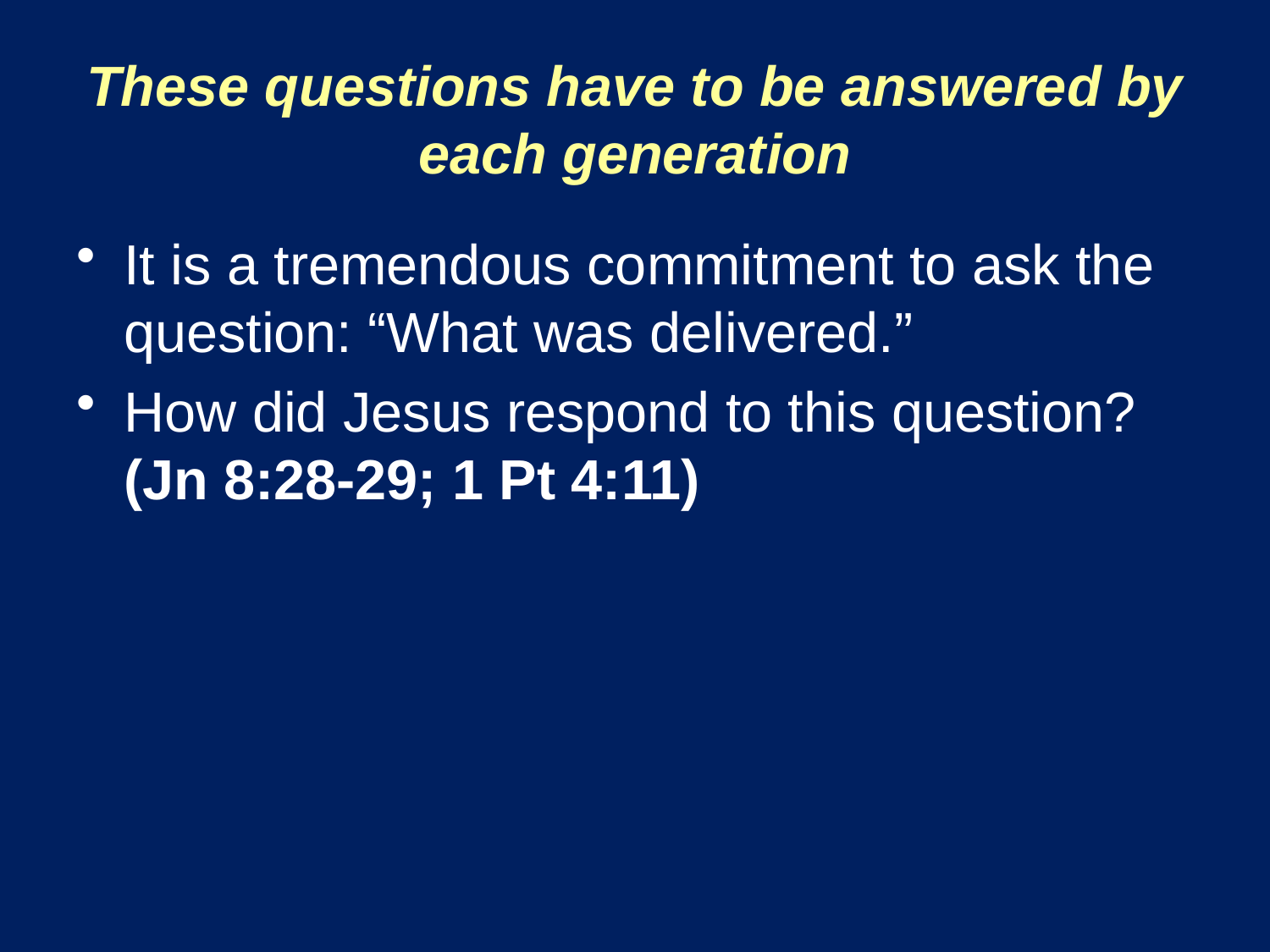

# These questions have to be answered by each generation
It is a tremendous commitment to ask the question: “What was delivered.”
How did Jesus respond to this question? (Jn 8:28-29; 1 Pt 4:11)